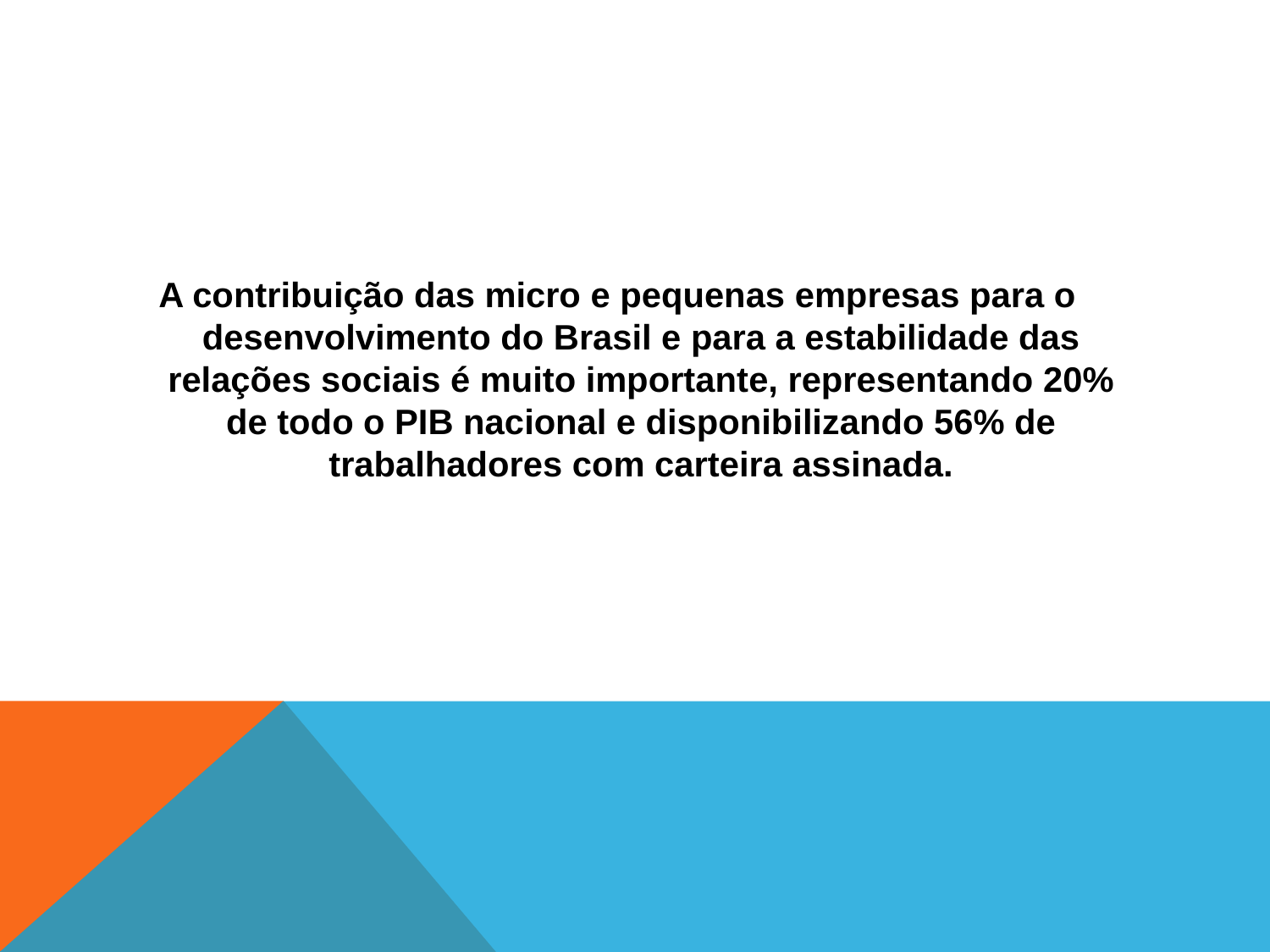

#
A contribuição das micro e pequenas empresas para o desenvolvimento do Brasil e para a estabilidade das relações sociais é muito importante, representando 20% de todo o PIB nacional e disponibilizando 56% de trabalhadores com carteira assinada.